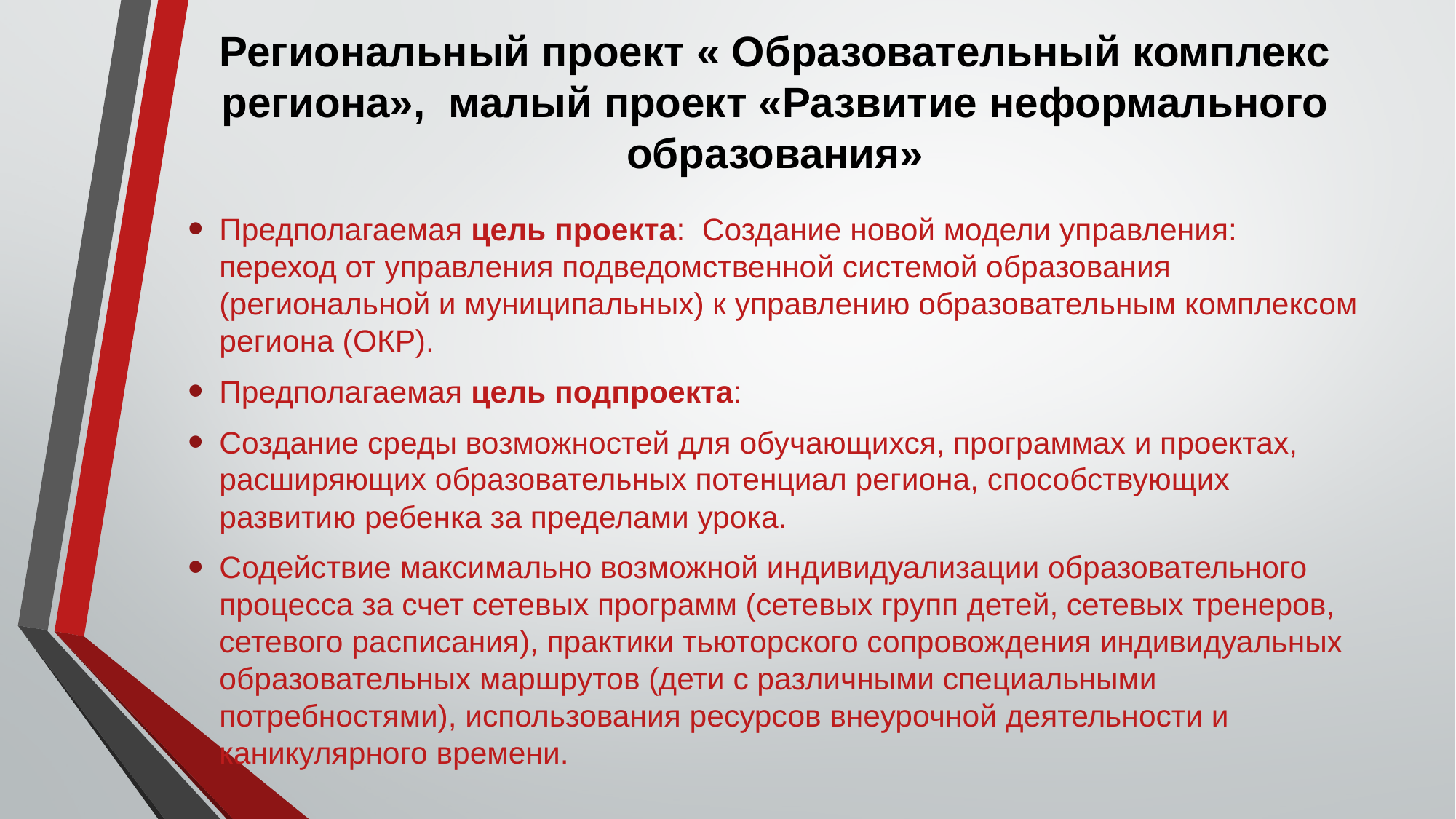

# Региональный проект « Образовательный комплекс региона»,  малый проект «Развитие неформального образования»
Предполагаемая цель проекта:  Создание новой модели управления: переход от управления подведомственной системой образования (региональной и муниципальных) к управлению образовательным комплексом региона (ОКР).
Предполагаемая цель подпроекта:
Создание среды возможностей для обучающихся, программах и проектах, расширяющих образовательных потенциал региона, способствующих развитию ребенка за пределами урока.
Cодействие максимально возможной индивидуализации образовательного процесса за счет сетевых программ (сетевых групп детей, сетевых тренеров, сетевого расписания), практики тьюторского сопровождения индивидуальных образовательных маршрутов (дети с различными специальными потребностями), использования ресурсов внеурочной деятельности и каникулярного времени.